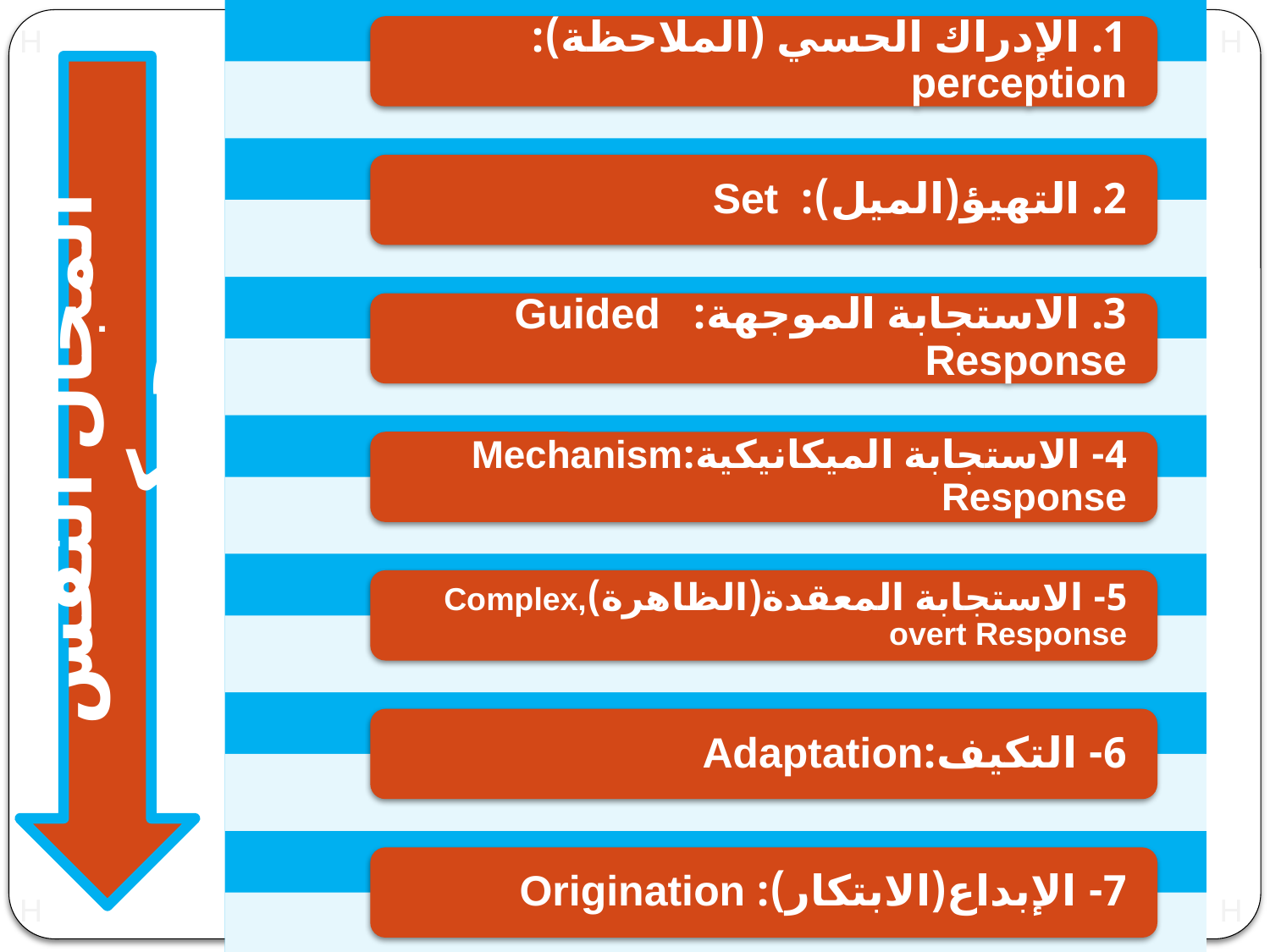

1. الإدراك الحسي (الملاحظة): perception
2. التهيؤ(الميل):  Set
3. الاستجابة الموجهة:   Guided Response
4- الاستجابة الميكانيكية:Mechanism Response
5- الاستجابة المعقدة(الظاهرة)Complex, overt Response
6- التكيف:Adaptation
7- الإبداع(الابتكار): Origination
المجال النفس حركي